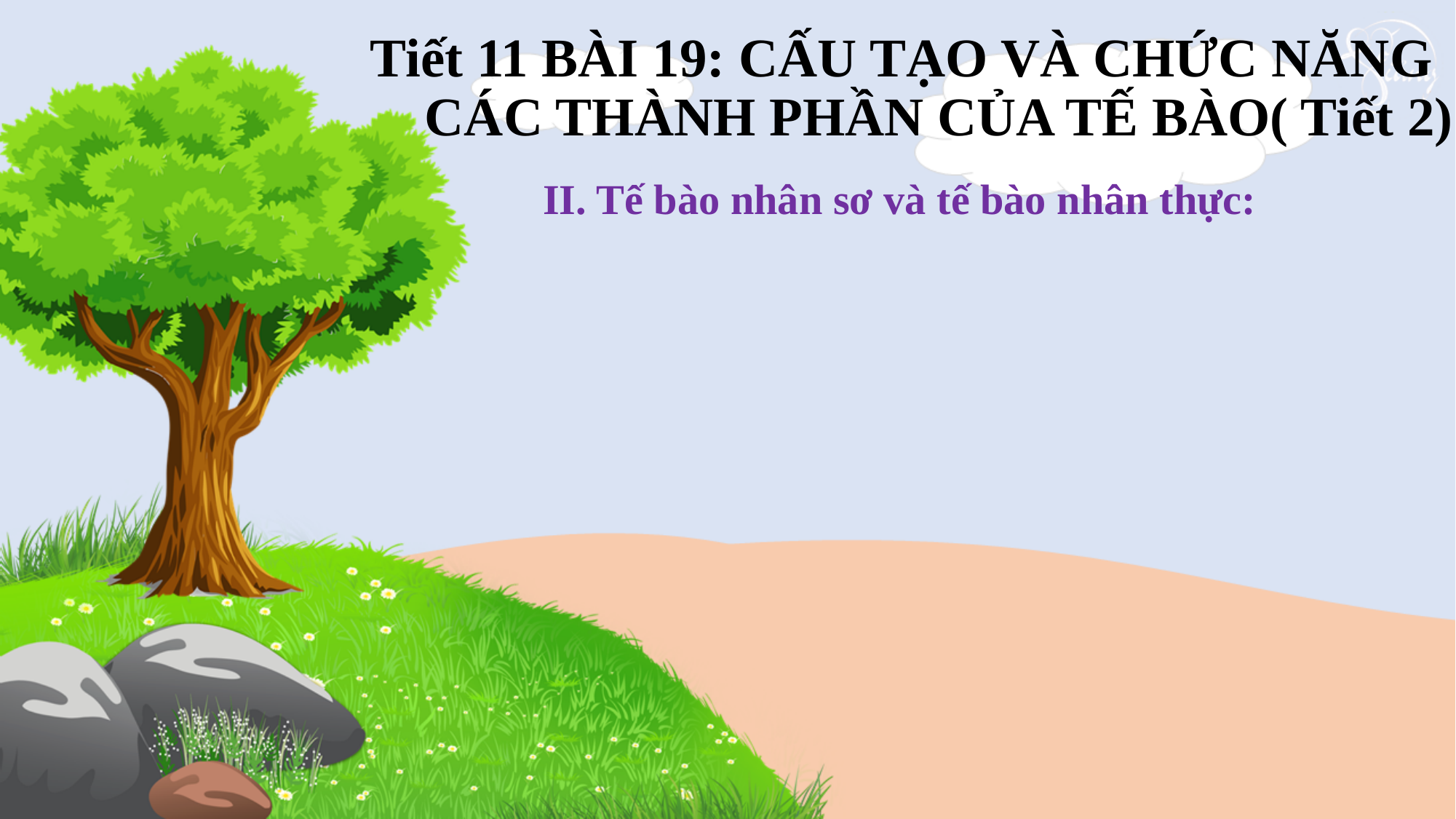

Tiết 11 BÀI 19: CẤU TẠO VÀ CHỨC NĂNG
    CÁC THÀNH PHẦN CỦA TẾ BÀO( Tiết 2)
II. Tế bào nhân sơ và tế bào nhân thực: